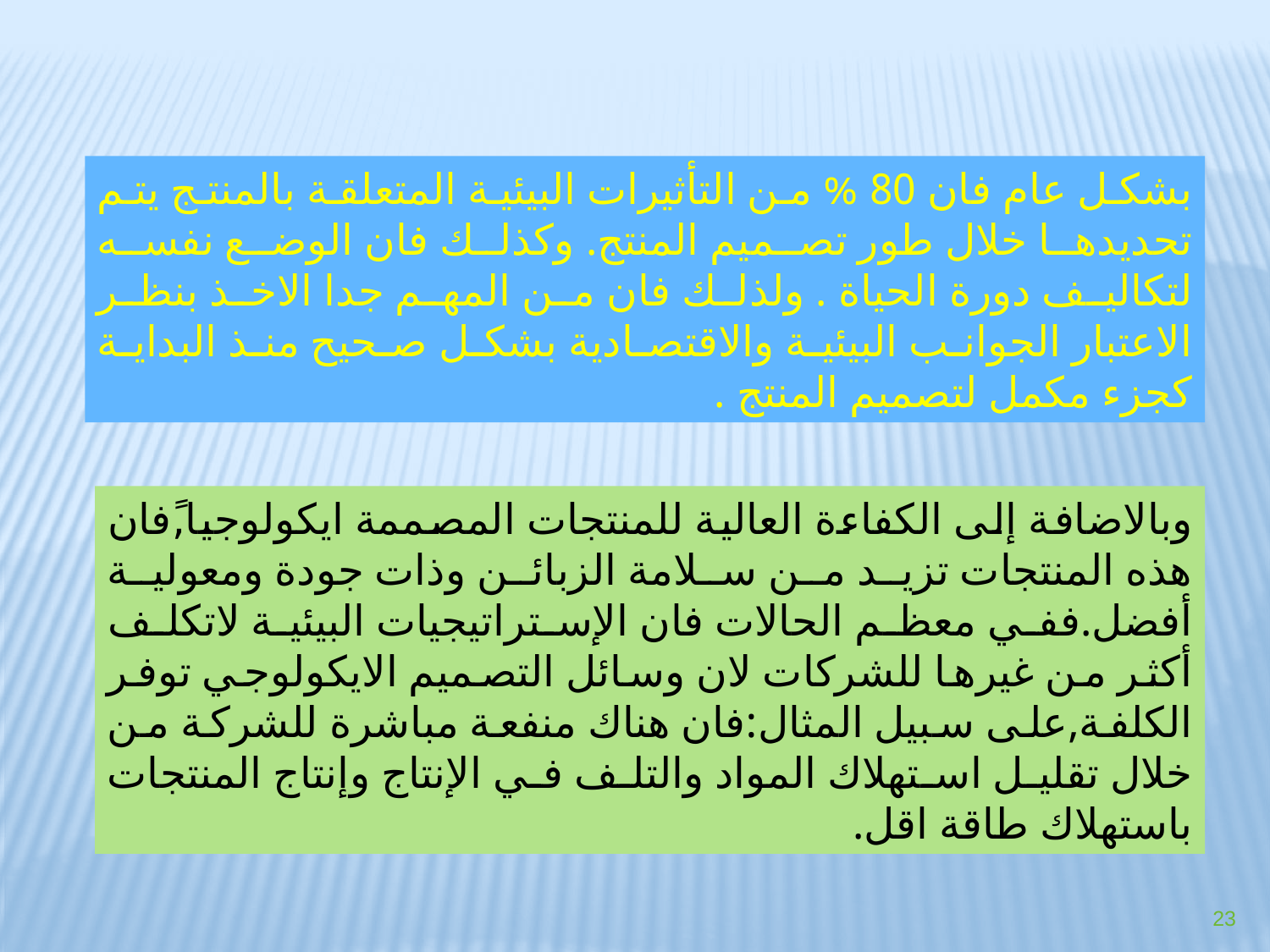

بشكل عام فان 80 % من التأثيرات البيئية المتعلقة بالمنتج يتم تحديدها خلال طور تصميم المنتج. وكذلك فان الوضع نفسه لتكاليف دورة الحياة . ولذلك فان من المهم جدا الاخذ بنظر الاعتبار الجوانب البيئية والاقتصادية بشكل صحيح منذ البداية كجزء مكمل لتصميم المنتج .
وبالاضافة إلى الكفاءة العالية للمنتجات المصممة ايكولوجيا,ًفان هذه المنتجات تزيد من سلامة الزبائن وذات جودة ومعولية أفضل.ففي معظم الحالات فان الإستراتيجيات البيئية لاتكلف أكثر من غيرها للشركات لان وسائل التصميم الايكولوجي توفر الكلفة,على سبيل المثال:فان هناك منفعة مباشرة للشركة من خلال تقليل استهلاك المواد والتلف في الإنتاج وإنتاج المنتجات باستهلاك طاقة اقل.
23